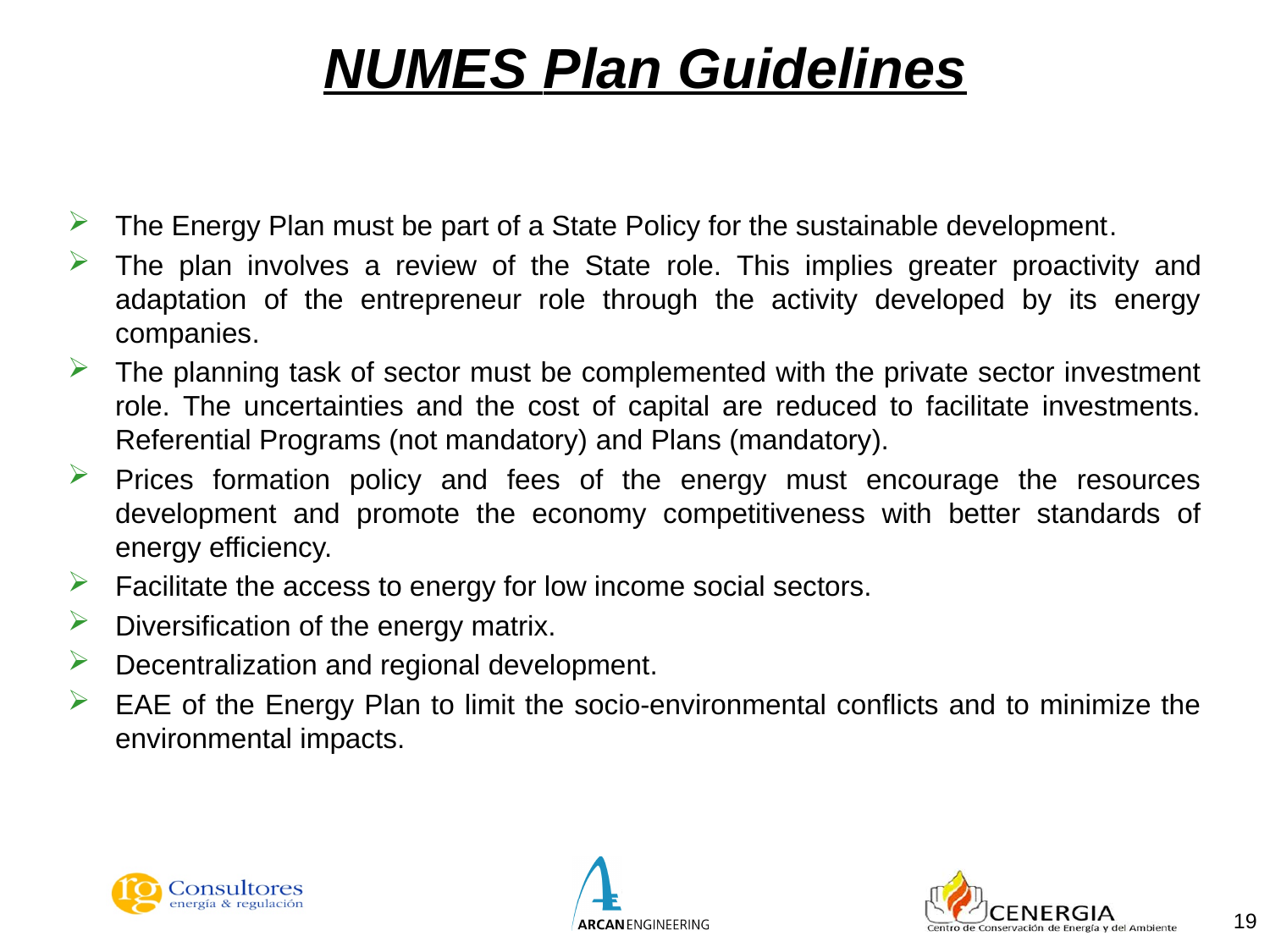

# NUMES Plan Guidelines
The Energy Plan must be part of a State Policy for the sustainable development.
The plan involves a review of the State role. This implies greater proactivity and adaptation of the entrepreneur role through the activity developed by its energy companies.
The planning task of sector must be complemented with the private sector investment role. The uncertainties and the cost of capital are reduced to facilitate investments. Referential Programs (not mandatory) and Plans (mandatory).
Prices formation policy and fees of the energy must encourage the resources development and promote the economy competitiveness with better standards of energy efficiency.
Facilitate the access to energy for low income social sectors.
Diversification of the energy matrix.
Decentralization and regional development.
EAE of the Energy Plan to limit the socio-environmental conflicts and to minimize the environmental impacts.
19